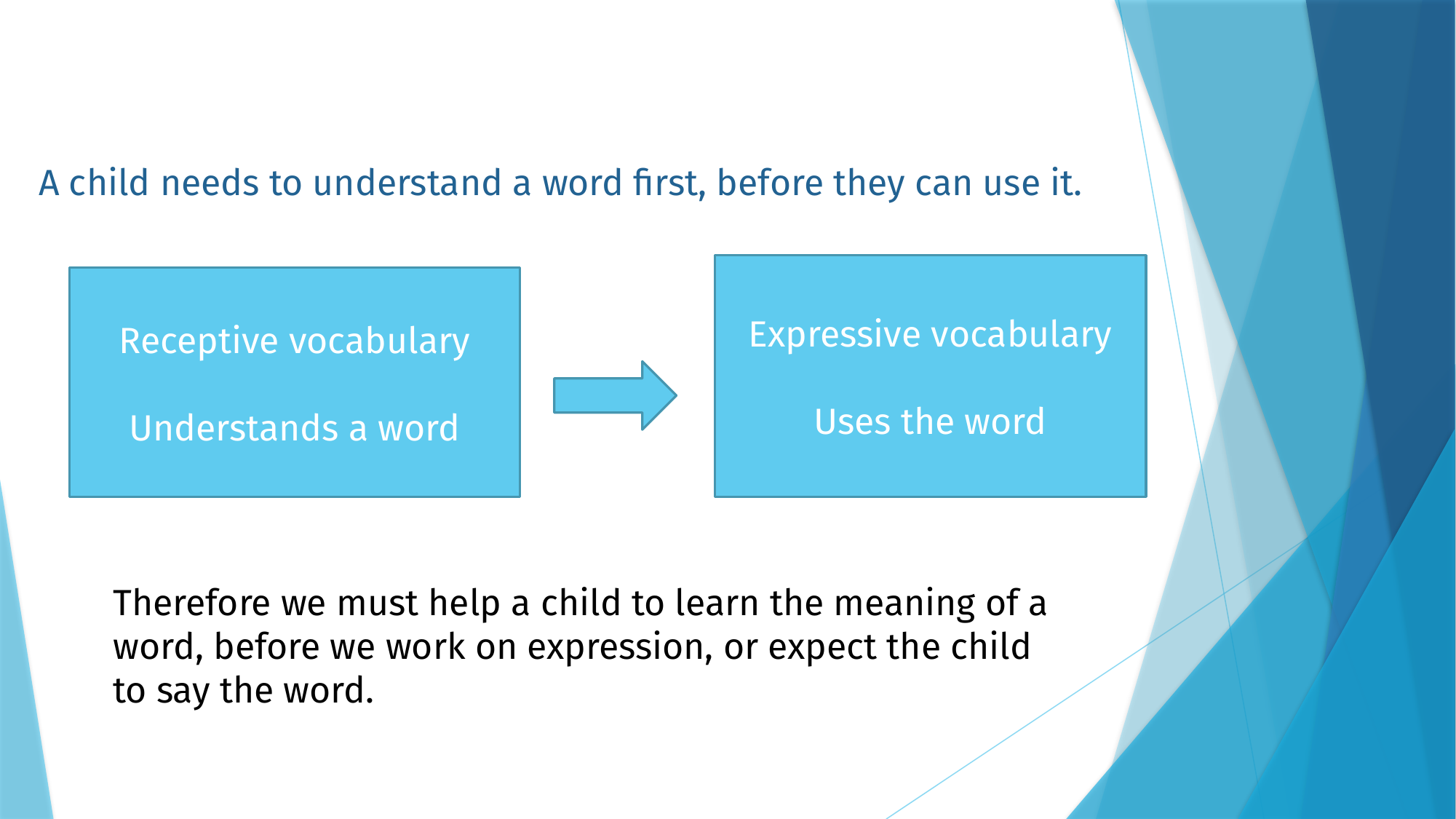

# A child needs to understand a word first, before they can use it.
Expressive vocabulary

Uses the word
Expressive vocabulary
Receptive vocabulary
Receptive vocabulary

Understands a word

Understands the word

Uses the word

Therefore we must help a child to learn the meaning of a word, before we work on expression, or expect the child to say the word.